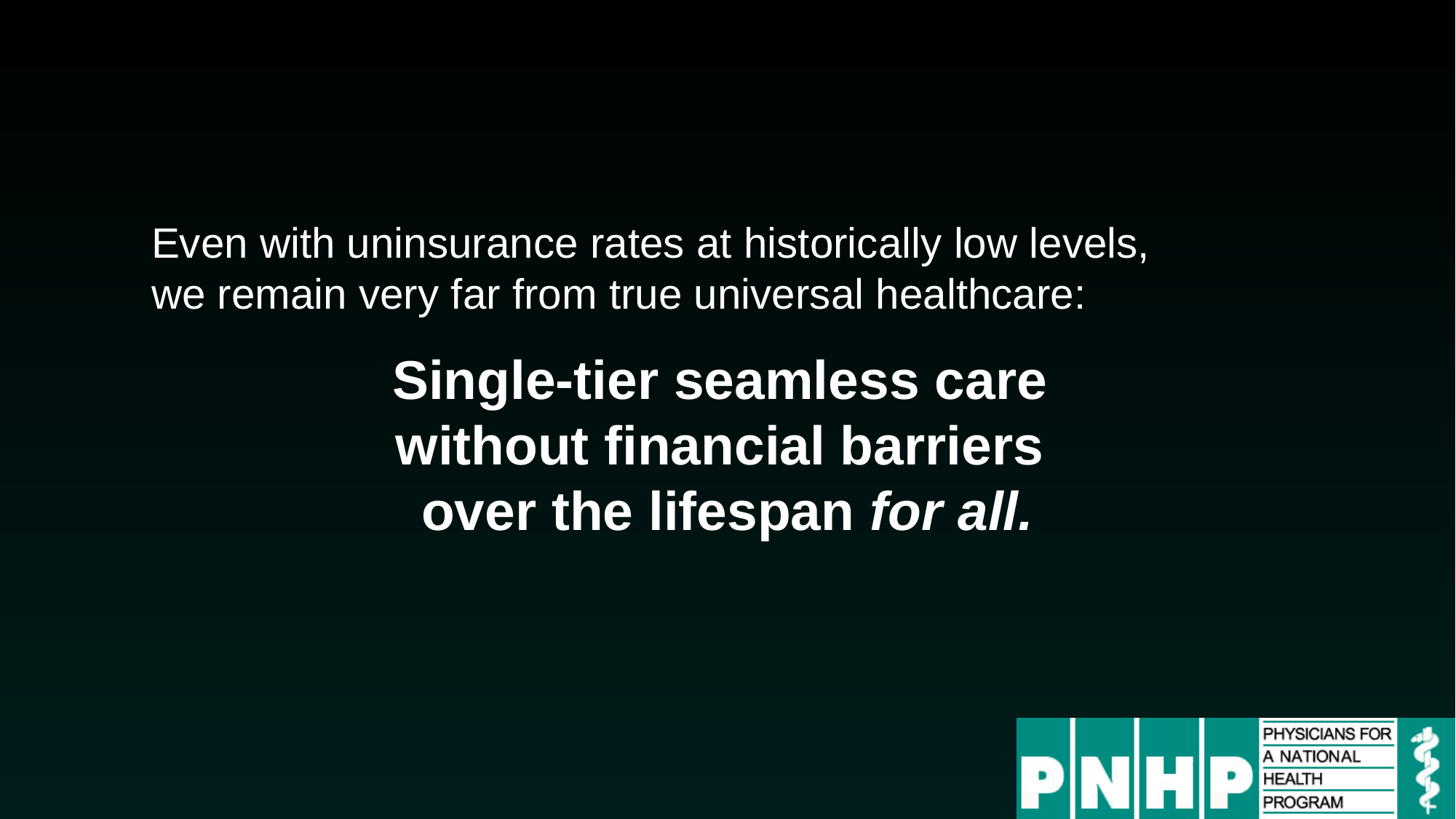

Even with uninsurance rates at historically low levels,
we remain very far from true universal healthcare:
Single-tier seamless care
without financial barriers
over the lifespan for all.